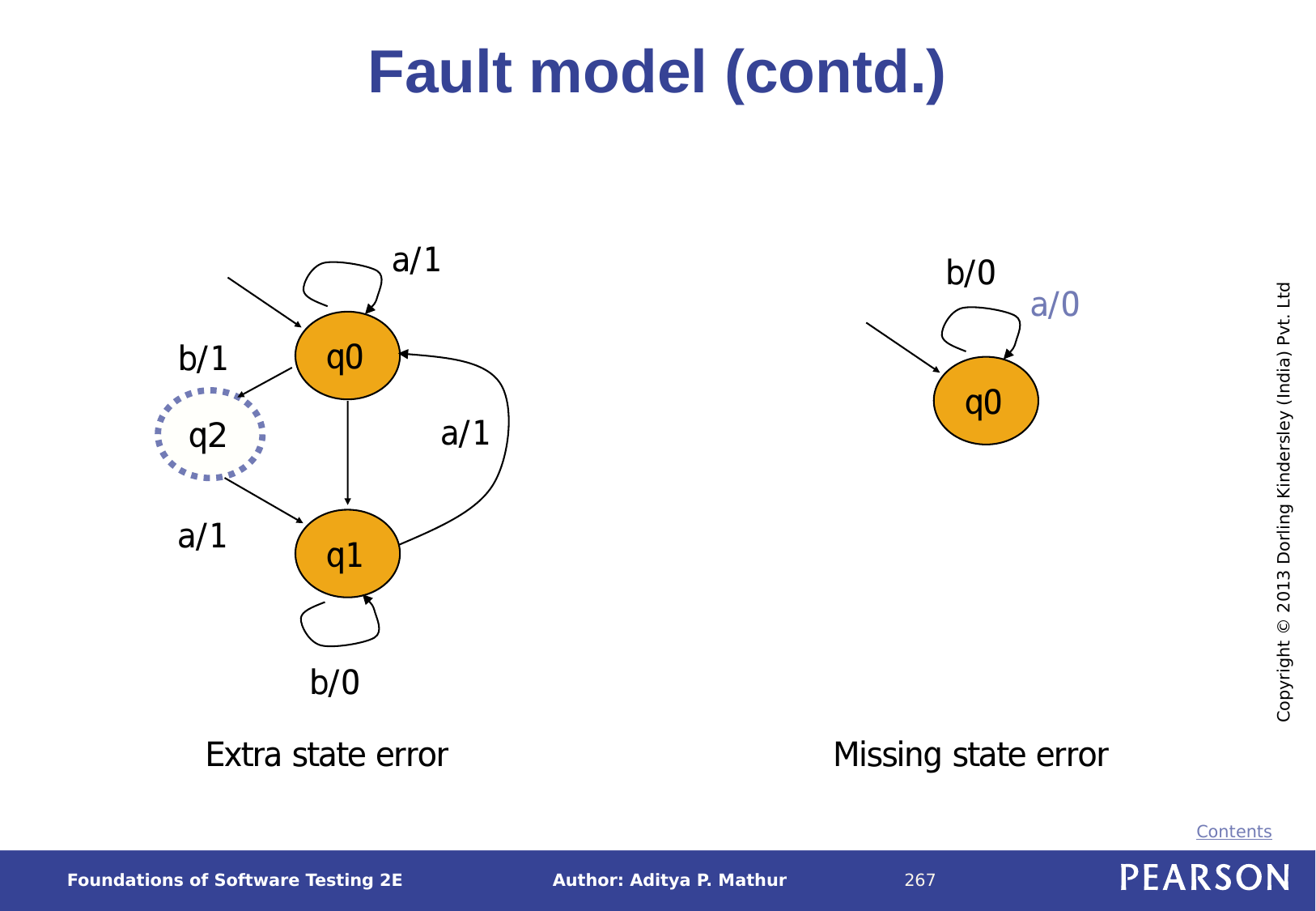

# Fault model (contd.)
a/1

q0
b/1

q2

a/1

a/1

q1

b/0
Extra state error
b/0
a/0

q0
Missing state error